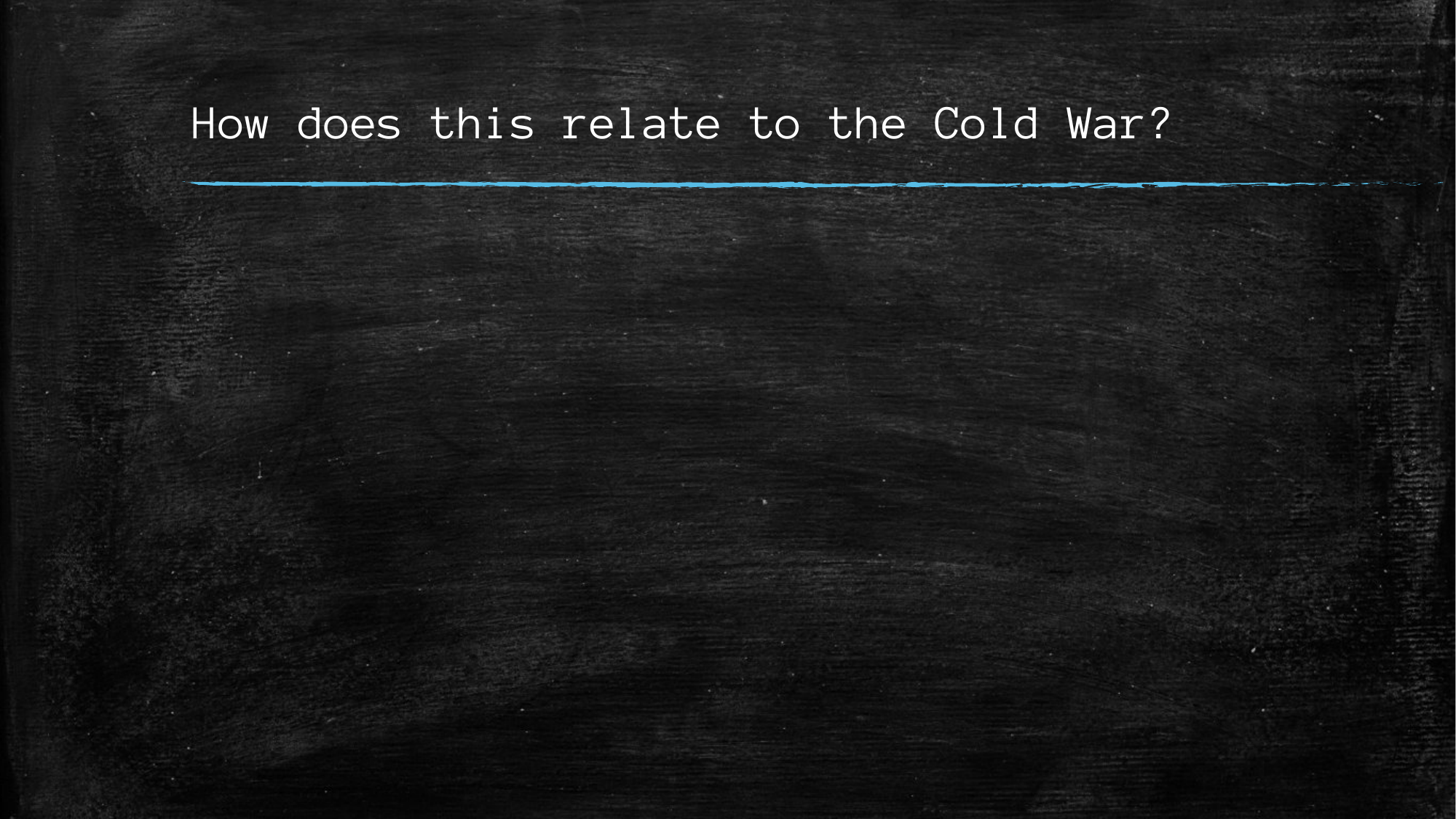

# How does this relate to the Cold War?